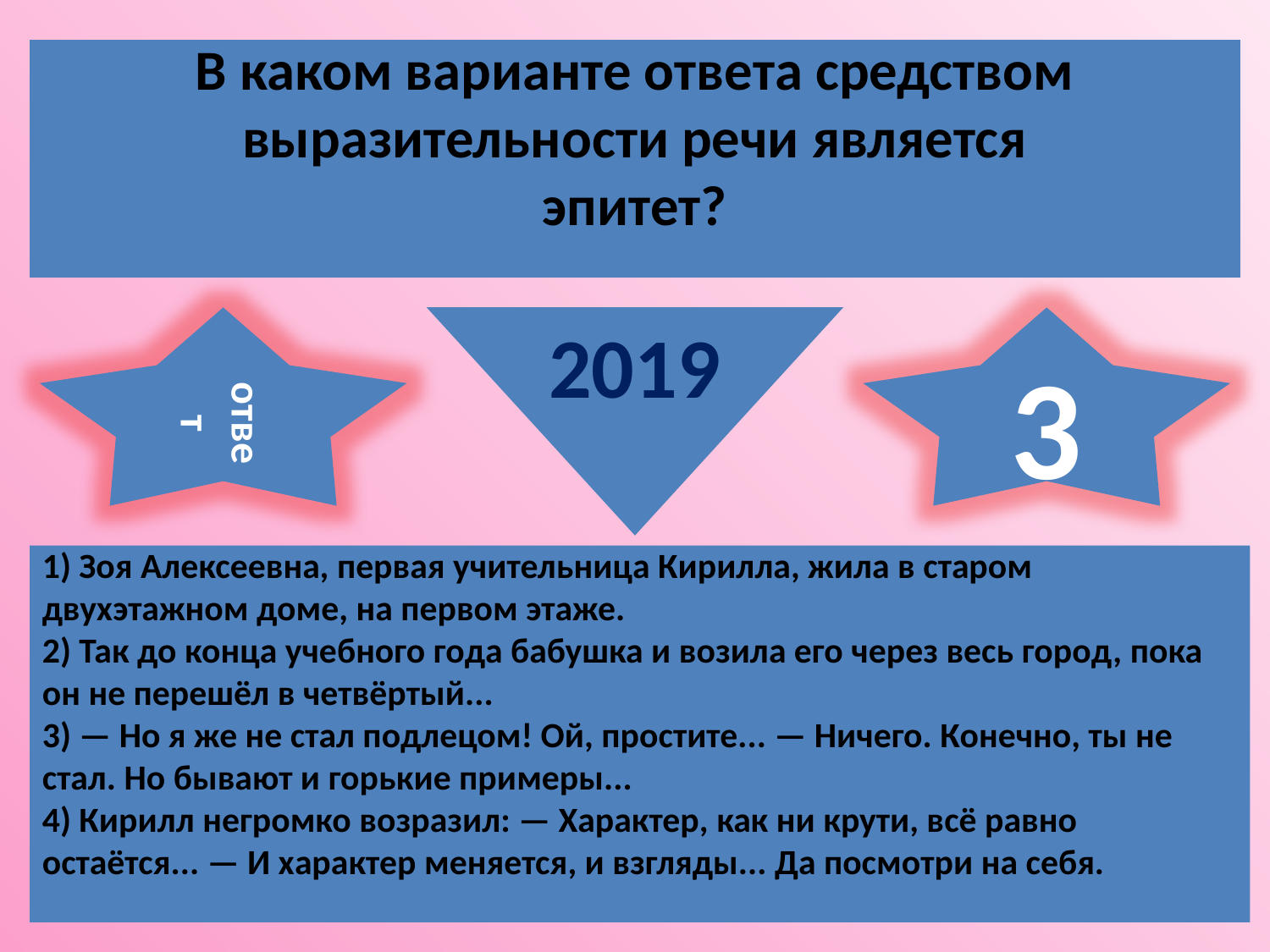

В каком варианте ответа средством выразительности речи является эпитет?

ответ
2019
3
1) Зоя Алексеевна, первая учительница Кирилла, жила в старом двухэтажном доме, на первом этаже.
2) Так до конца учебного года бабушка и возила его через весь город, пока он не перешёл в четвёртый...
3) — Но я же не стал подлецом! Ой, простите... — Ничего. Конечно, ты не стал. Но бывают и горькие примеры...
4) Кирилл негромко возразил: — Характер, как ни крути, всё равно остаётся... — И характер меняется, и взгляды... Да посмотри на себя.